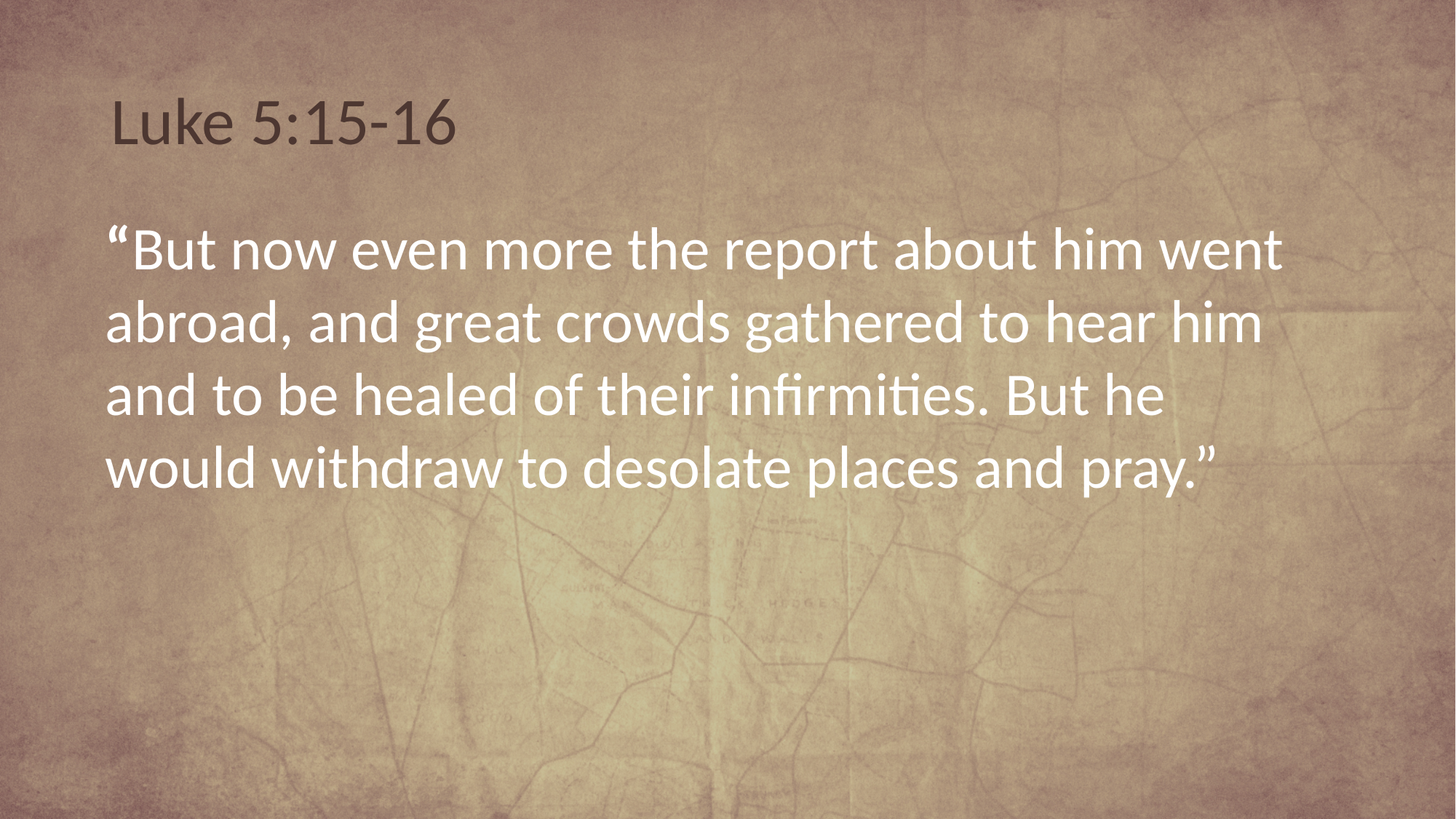

# Luke 5:15-16
“But now even more the report about him went abroad, and great crowds gathered to hear him and to be healed of their infirmities. But he would withdraw to desolate places and pray.”